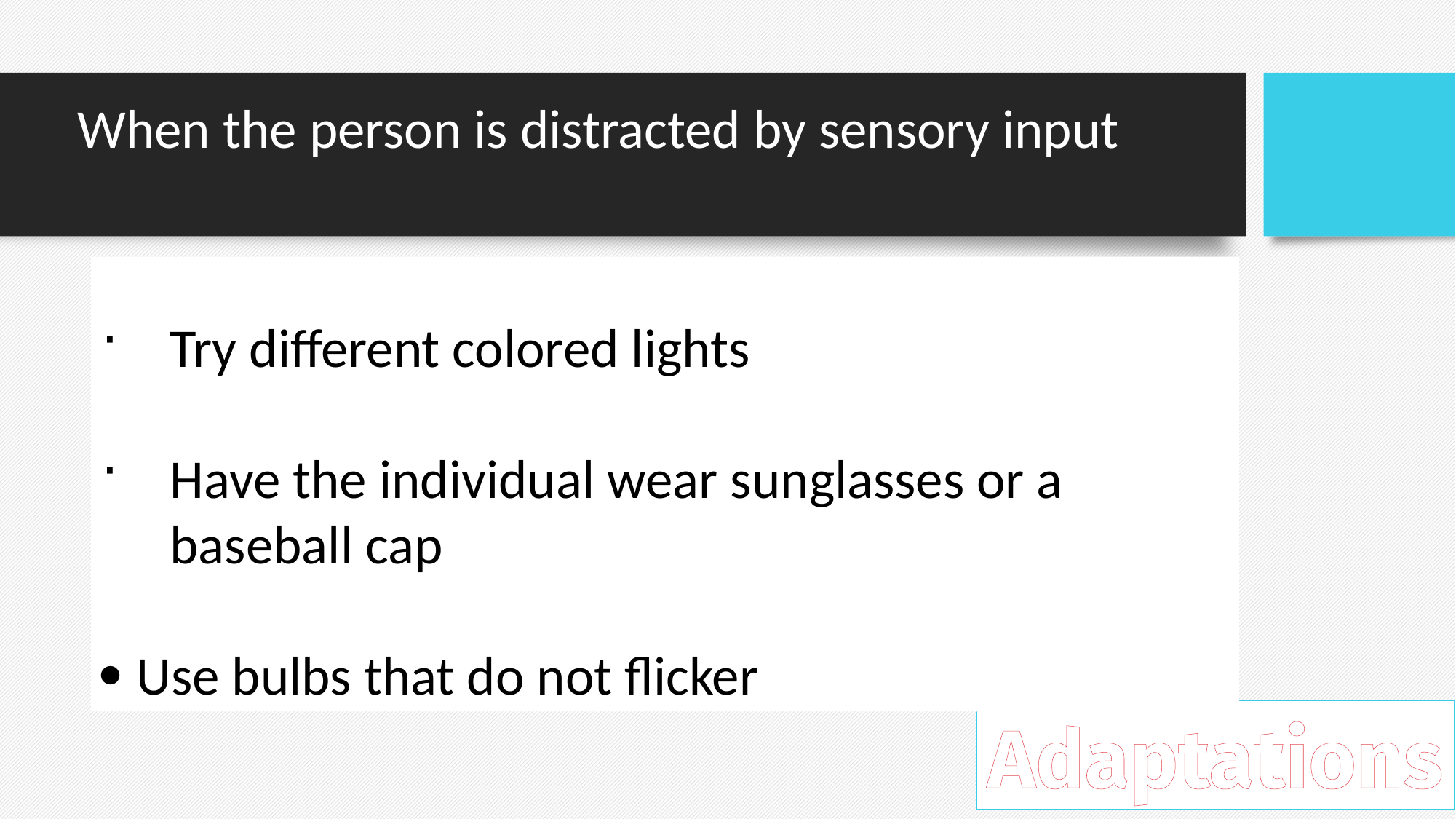

# When the person is distracted by sensory input

Try different colored lights

Have the individual wear sunglasses or a baseball cap

• Use bulbs that do not flicker
Adaptations